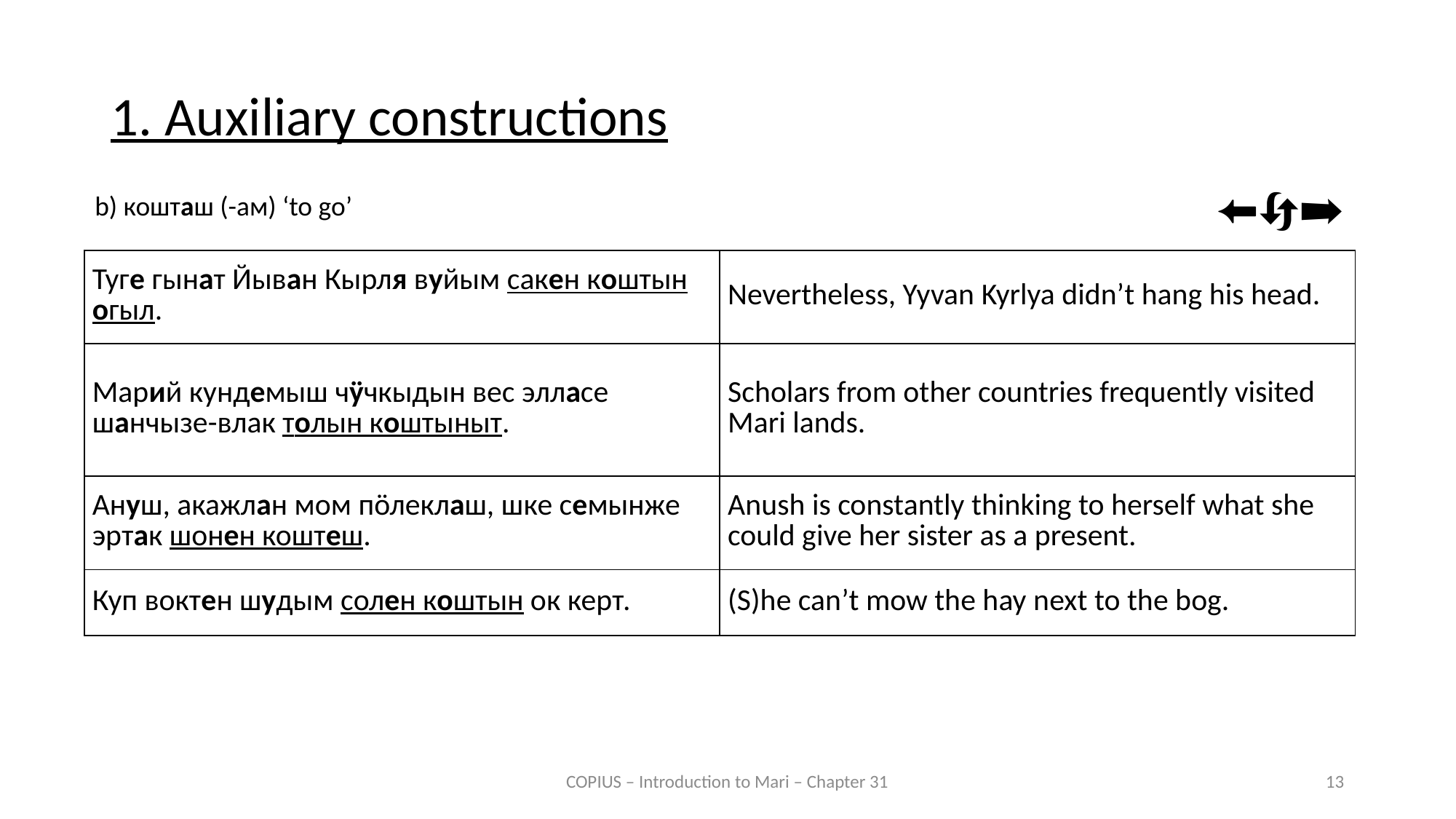

1. Auxiliary constructions
⬅️🔄➡️
b) кошташ (-ам) ‘to go’
| Туге гынат Йыван Кырля вуйым сакен коштын огыл. | Nevertheless, Yyvan Kyrlya didn’t hang his head. |
| --- | --- |
| Марий кундемыш чӱчкыдын вес элласе шанчызе-влак толын коштыныт. | Scholars from other countries frequently visited Mari lands. |
| Ануш, акажлан мом пӧлеклаш, шке семынже эртак шонен коштеш. | Anush is constantly thinking to herself what she could give her sister as a present. |
| Куп воктен шудым солен коштын ок керт. | (S)he can’t mow the hay next to the bog. |
COPIUS – Introduction to Mari – Chapter 31
13